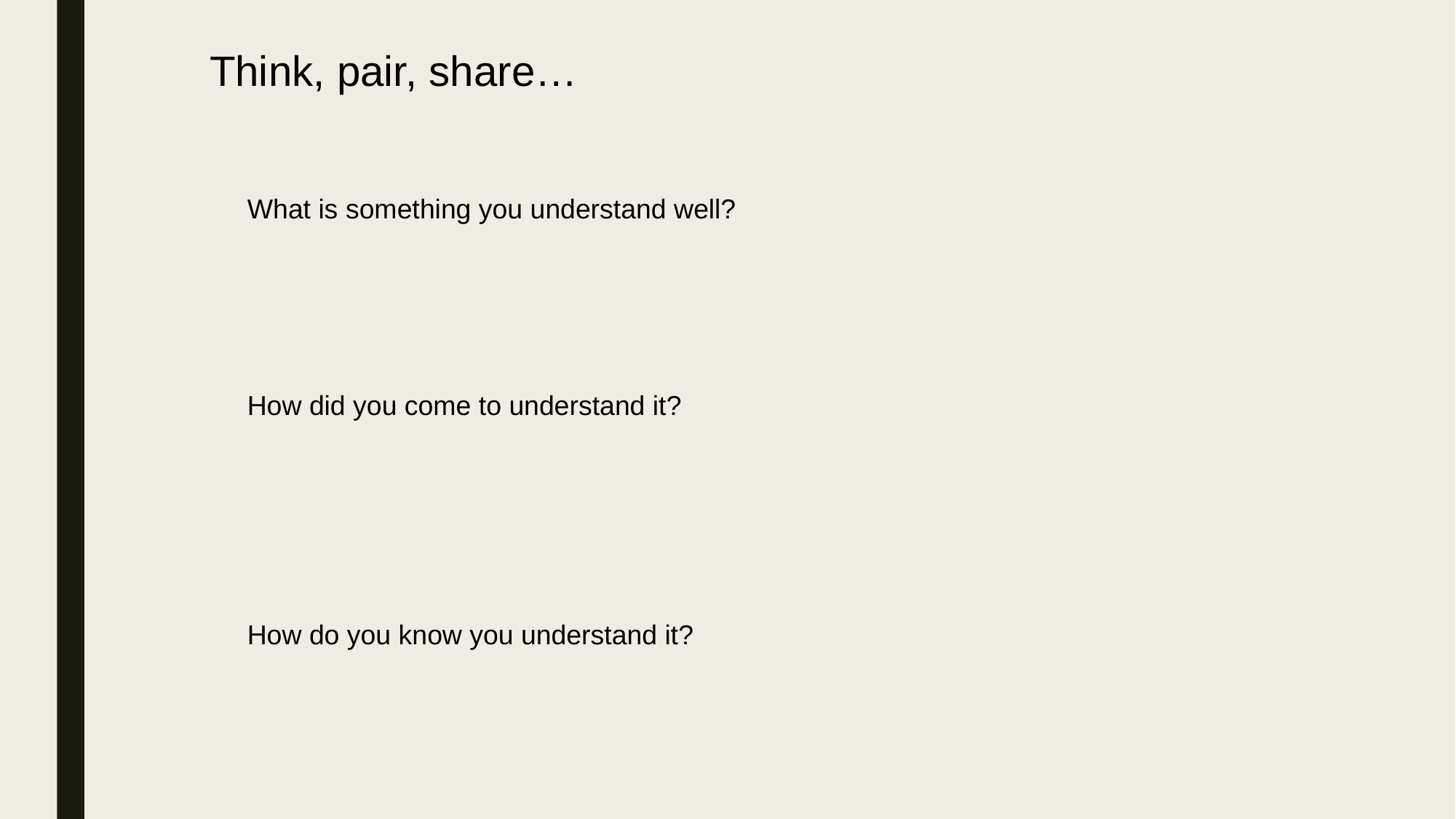

Think, pair, share…

What is something you understand well?

How did you come to understand it?

How do you know you understand it?